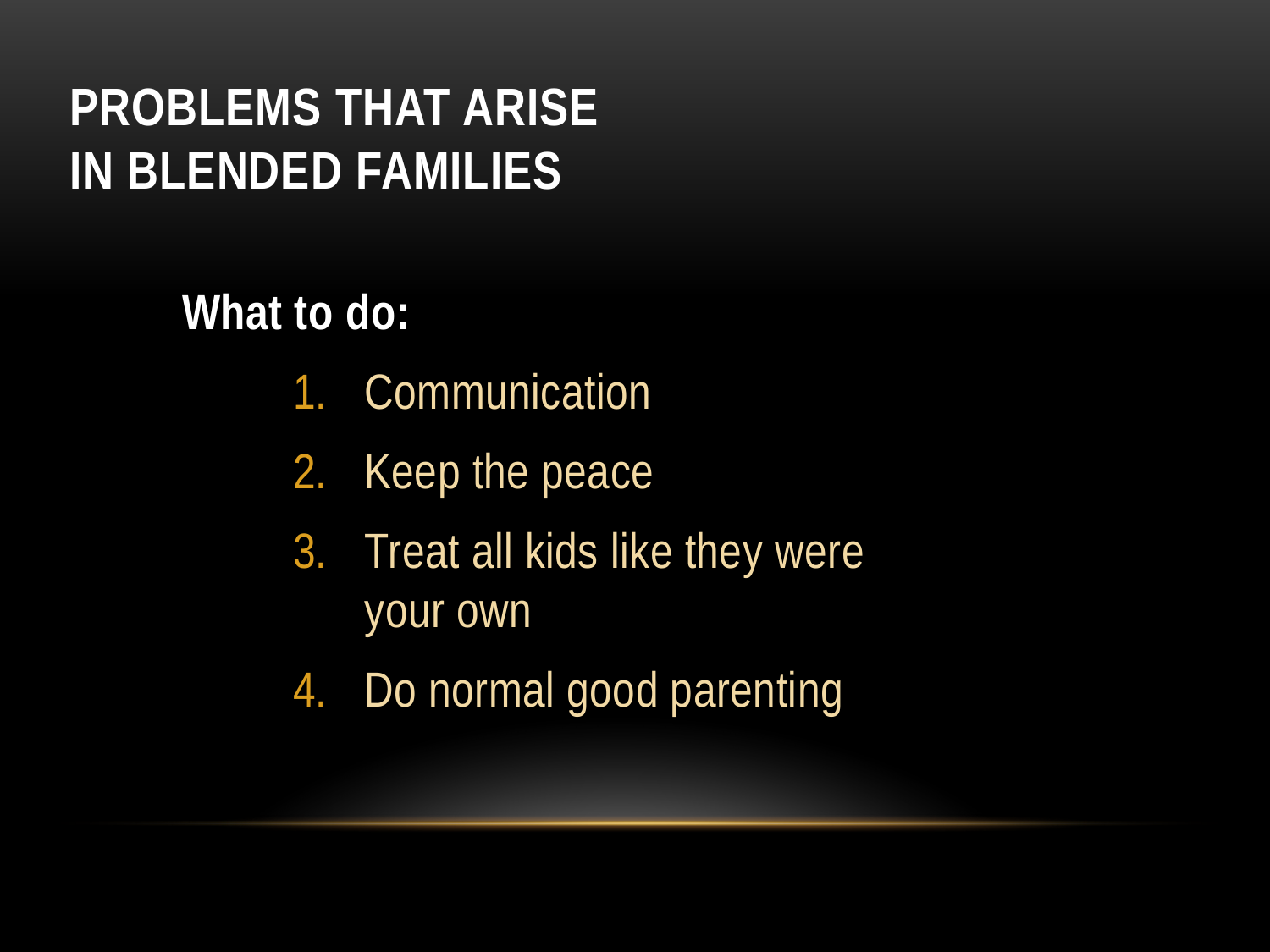

# Problems that arise in blended families
What to do:
Communication
Keep the peace
Treat all kids like they were your own
Do normal good parenting